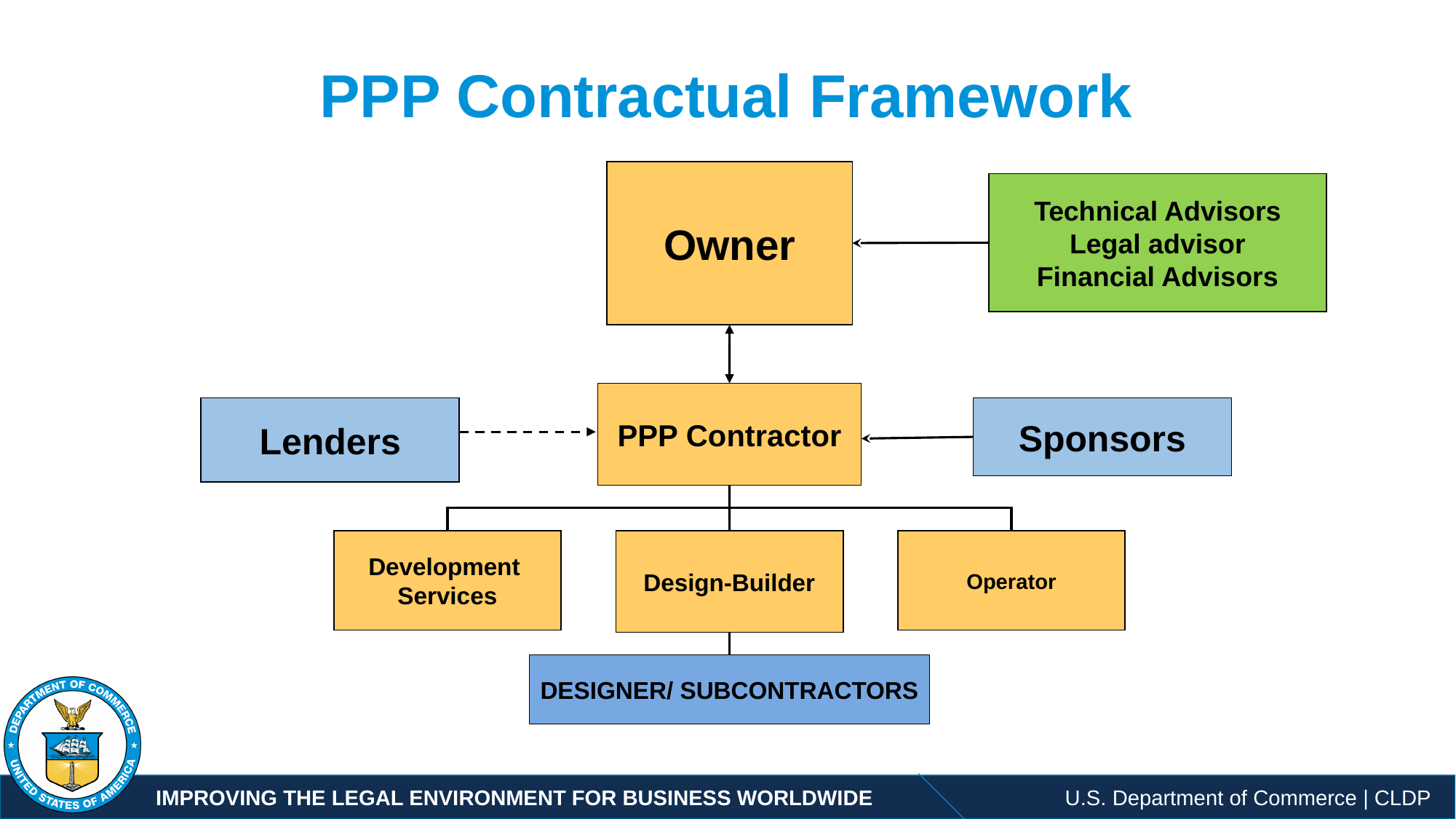

# PPP Contractual Framework
Owner

Technical Advisors
Legal advisor
Financial Advisors

PPP Contractor
Lenders
Sponsors

Development
Services
Design-Builder
Operator

DESIGNER/ SUBCONTRACTORS